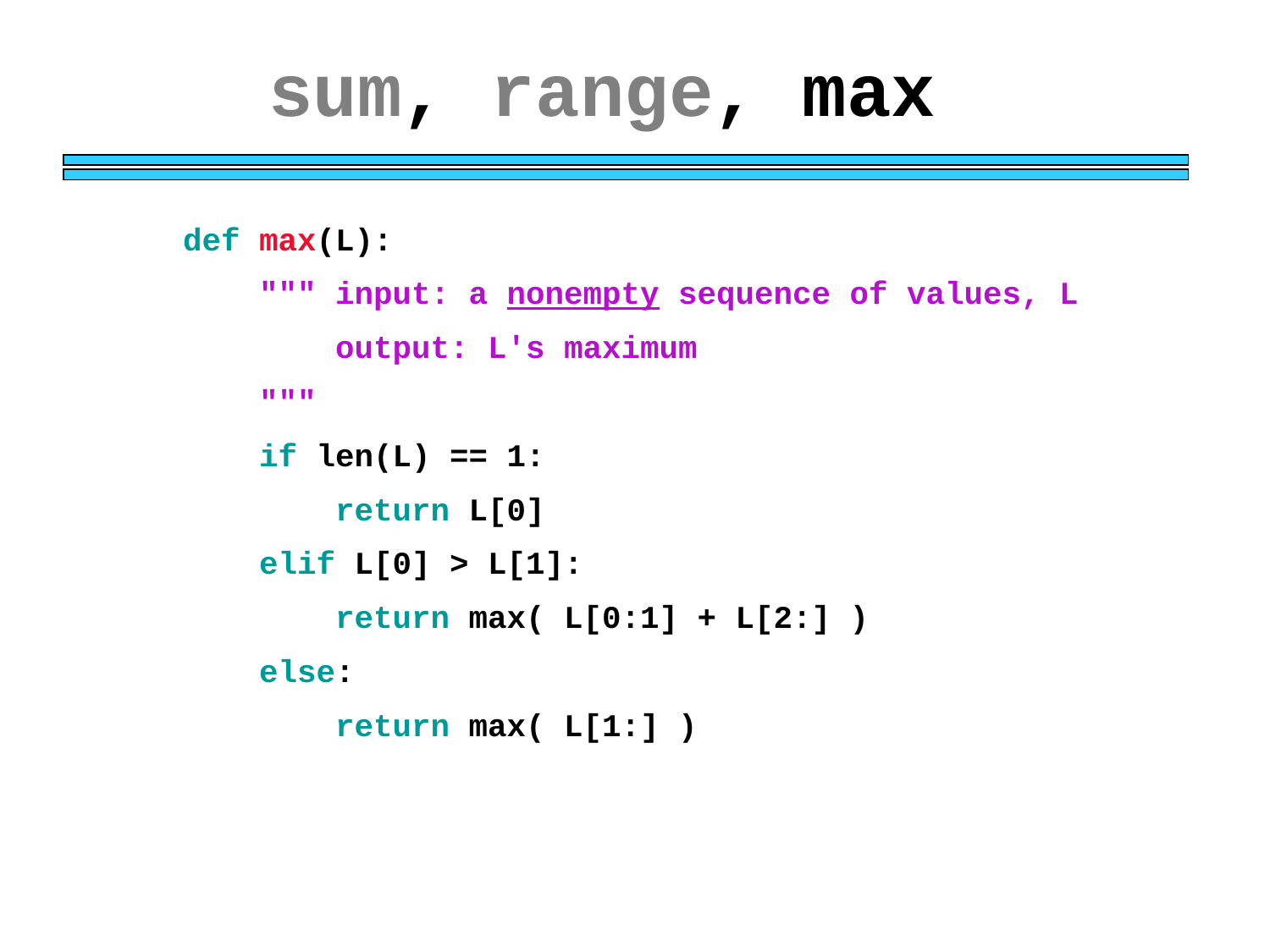

sum, range, max

def max(L):
    """ input: a nonempty sequence of values, L
        output: L's maximum
    """
    if len(L) == 1:
        return L[0]
    elif L[0] > L[1]:
        return max( L[0:1] + L[2:] )
    else:
        return max( L[1:] )